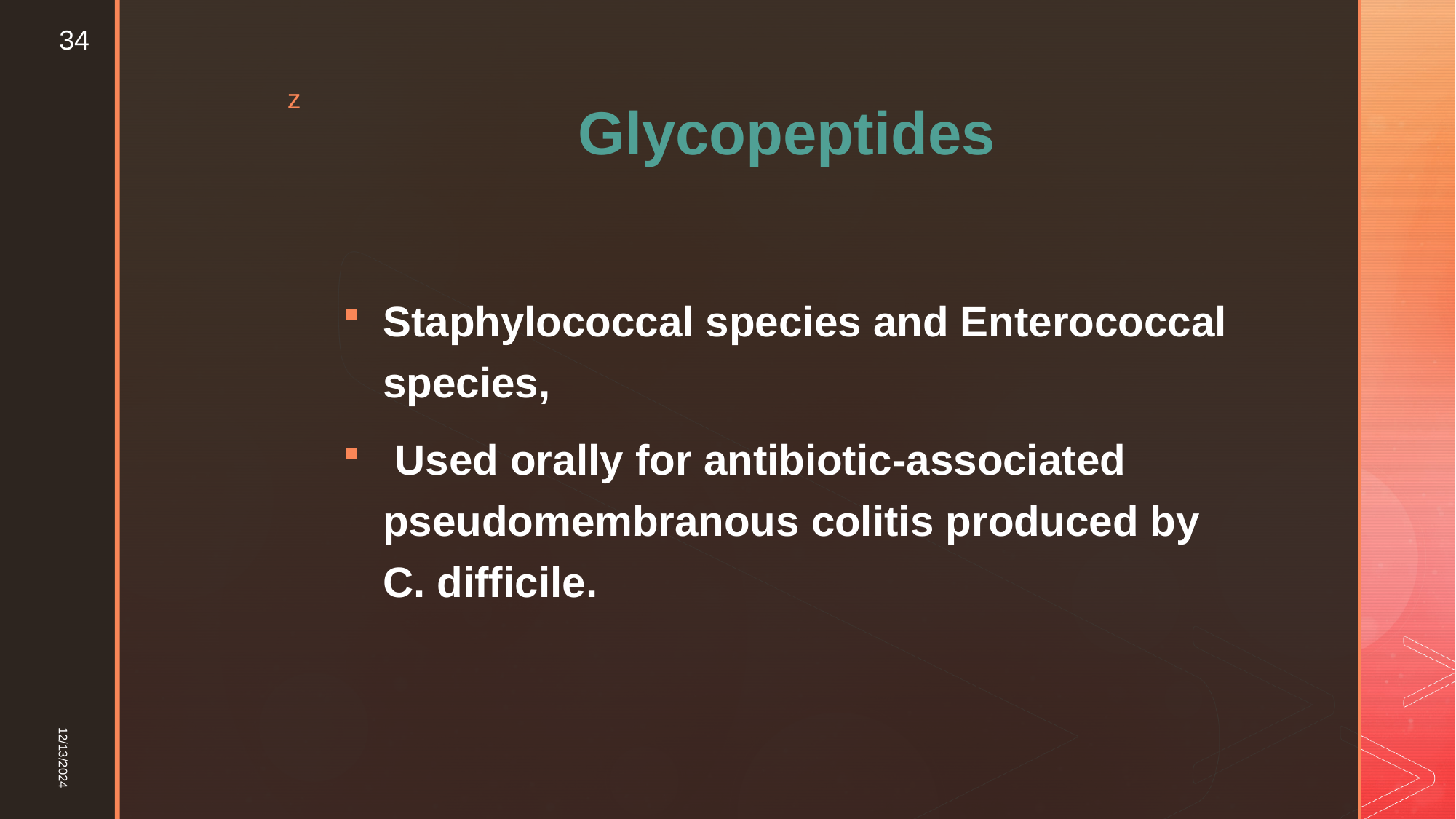

34
# Glycopeptides
Staphylococcal species and Enterococcal species,
 Used orally for antibiotic-associated pseudomembranous colitis produced by C. difficile.

12/13/2024